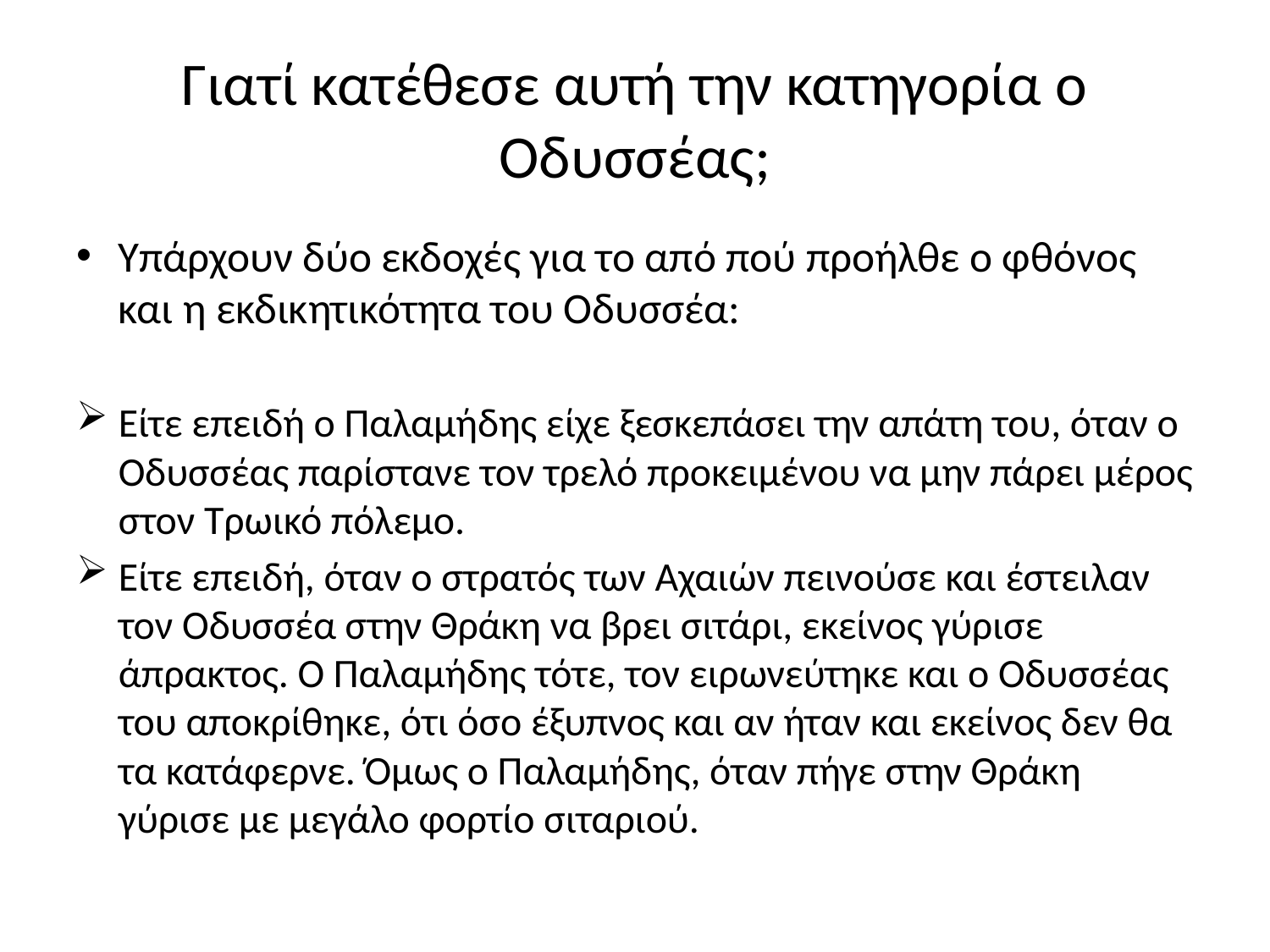

# Γιατί κατέθεσε αυτή την κατηγορία ο Οδυσσέας;
Υπάρχουν δύο εκδοχές για το από πού προήλθε ο φθόνος και η εκδικητικότητα του Οδυσσέα:

Είτε επειδή ο Παλαμήδης είχε ξεσκεπάσει την απάτη του, όταν ο Οδυσσέας παρίστανε τον τρελό προκειμένου να μην πάρει μέρος στον Τρωικό πόλεμο.
Είτε επειδή, όταν ο στρατός των Αχαιών πεινούσε και έστειλαν τον Οδυσσέα στην Θράκη να βρει σιτάρι, εκείνος γύρισε άπρακτος. Ο Παλαμήδης τότε, τον ειρωνεύτηκε και ο Οδυσσέας του αποκρίθηκε, ότι όσο έξυπνος και αν ήταν και εκείνος δεν θα τα κατάφερνε. Όμως ο Παλαμήδης, όταν πήγε στην Θράκη γύρισε με μεγάλο φορτίο σιταριού.